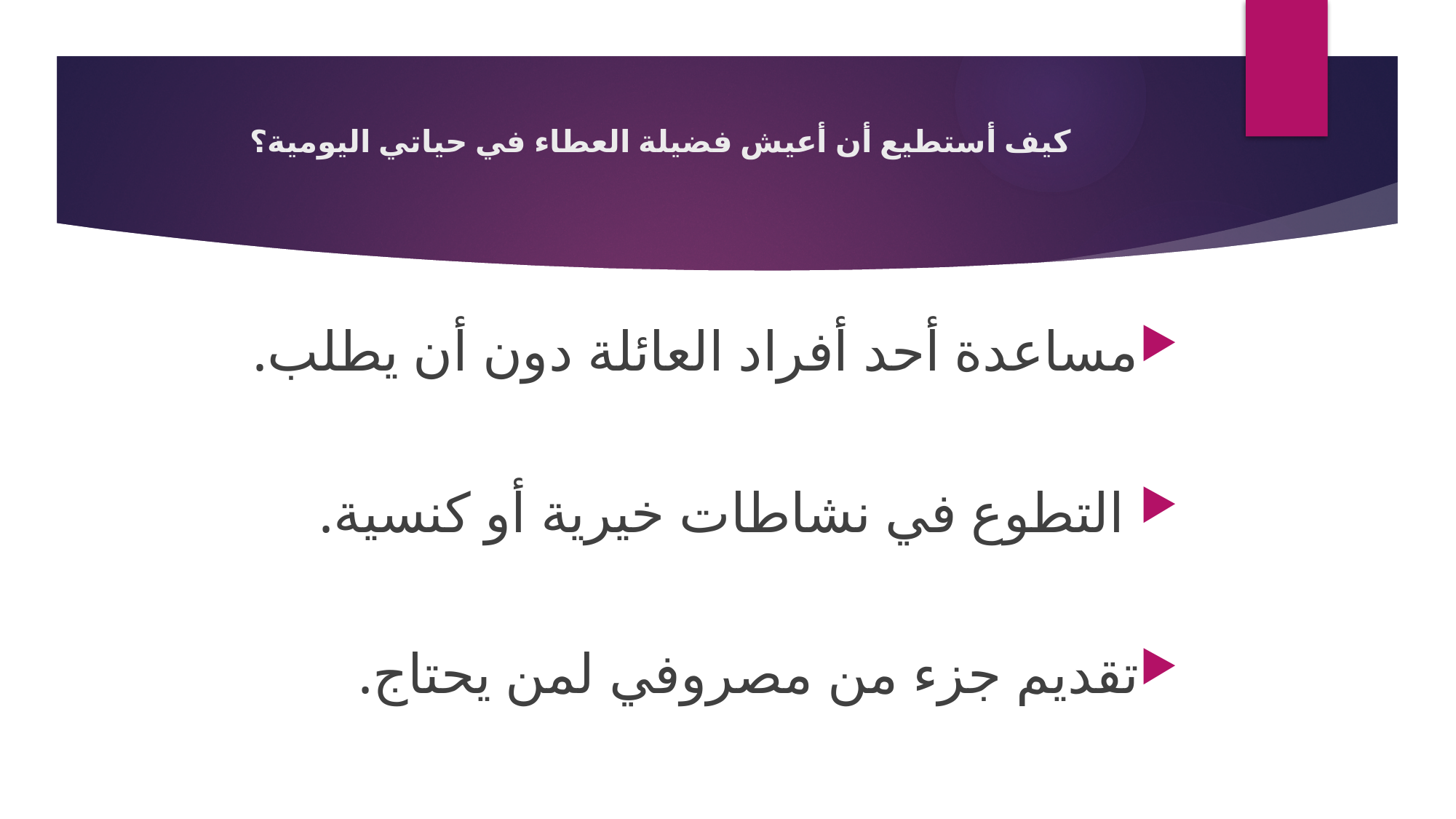

# كيف أستطيع أن أعيش فضيلة العطاء في حياتي اليومية؟
مساعدة أحد أفراد العائلة دون أن يطلب.

 التطوع في نشاطات خيرية أو كنسية.

تقديم جزء من مصروفي لمن يحتاج.